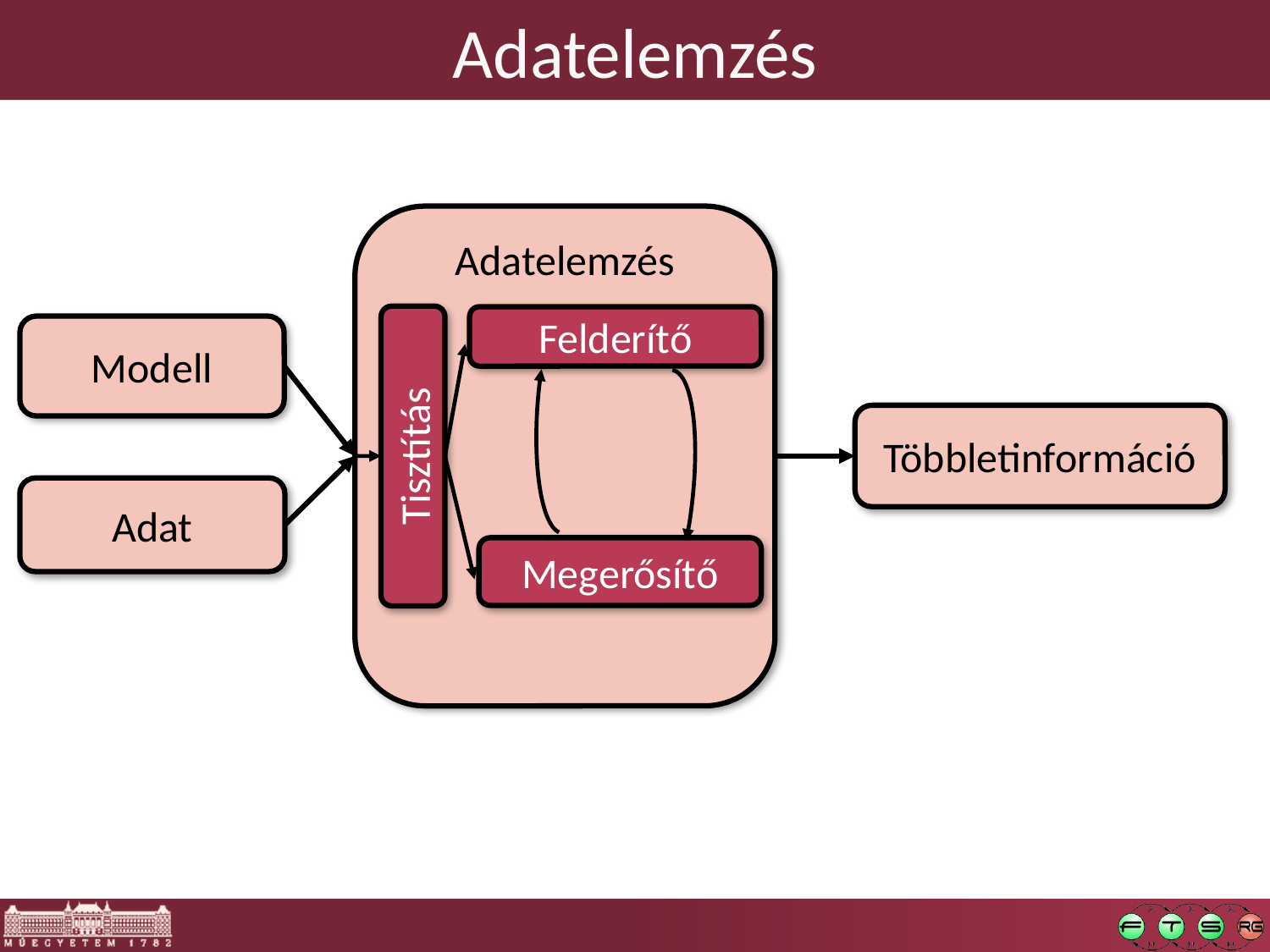

# Adatelemzés
Adatelemzés

Felderítő
Modell

Többletinformáció
Tisztítás
Adat
Megerősítő